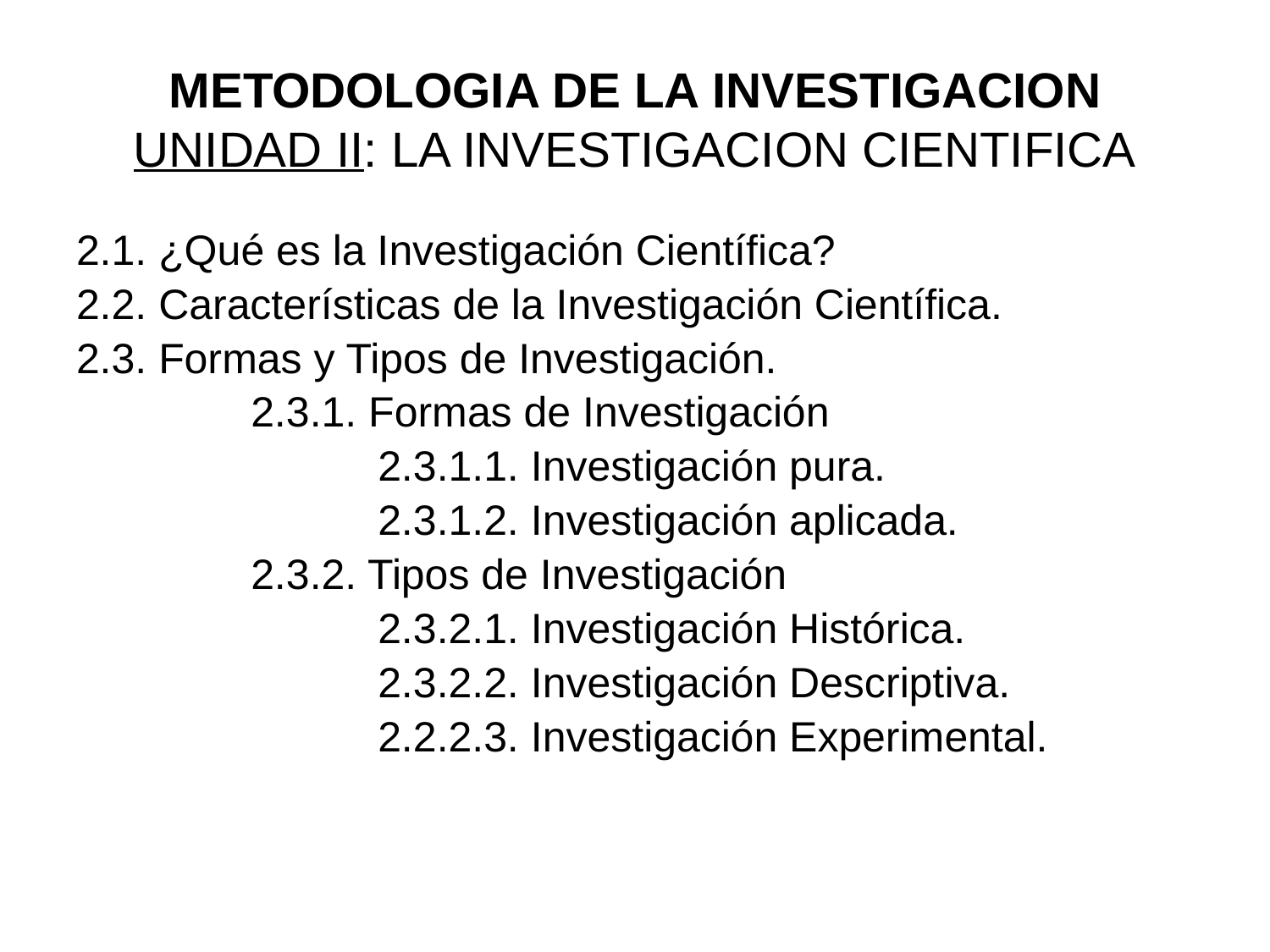

# METODOLOGIA DE LA INVESTIGACION UNIDAD II: LA INVESTIGACION CIENTIFICA
2.1. ¿Qué es la Investigación Científica?
2.2. Características de la Investigación Científica.
2.3. Formas y Tipos de Investigación.
		2.3.1. Formas de Investigación
			2.3.1.1. Investigación pura.
			2.3.1.2. Investigación aplicada.
		2.3.2. Tipos de Investigación
			2.3.2.1. Investigación Histórica.
			2.3.2.2. Investigación Descriptiva.
			2.2.2.3. Investigación Experimental.